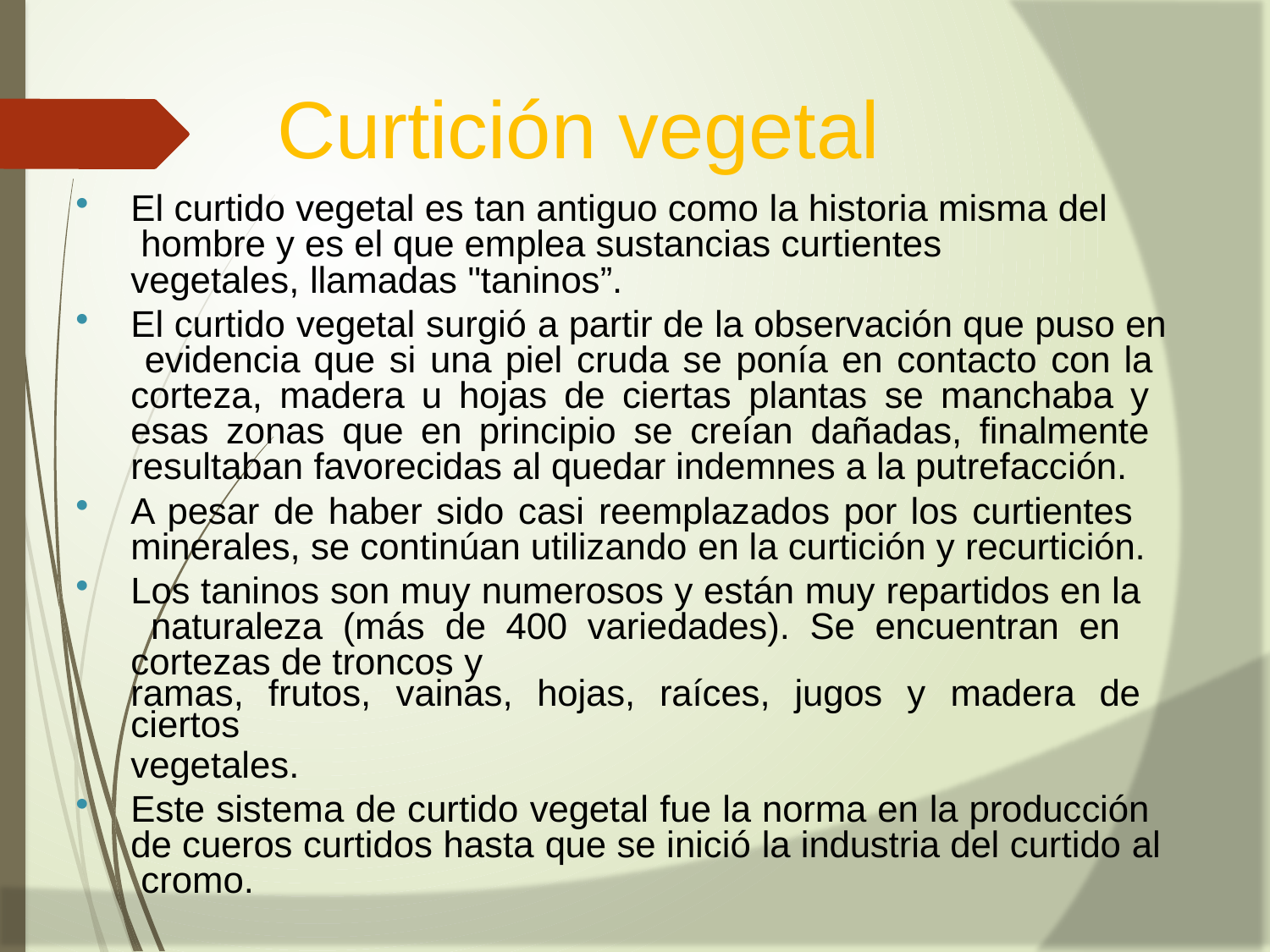

# Curtición vegetal
El curtido vegetal es tan antiguo como la historia misma del  hombre y es el que emplea sustancias curtientes
vegetales, llamadas "taninos”.
El curtido vegetal surgió a partir de la observación que puso en  evidencia que si una piel cruda se ponía en contacto con la  corteza, madera u hojas de ciertas plantas se manchaba y  esas zonas que en principio se creían dañadas, finalmente  resultaban favorecidas al quedar indemnes a la putrefacción.
A pesar de haber sido casi reemplazados por los curtientes  minerales, se continúan utilizando en la curtición y recurtición.
Los taninos son muy numerosos y están muy repartidos en la  naturaleza (más de 400 variedades). Se encuentran en  cortezas de troncos y
ramas, frutos, vainas, hojas, raíces, jugos y madera de ciertos
vegetales.
Este sistema de curtido vegetal fue la norma en la producción  de cueros curtidos hasta que se inició la industria del curtido al  cromo.